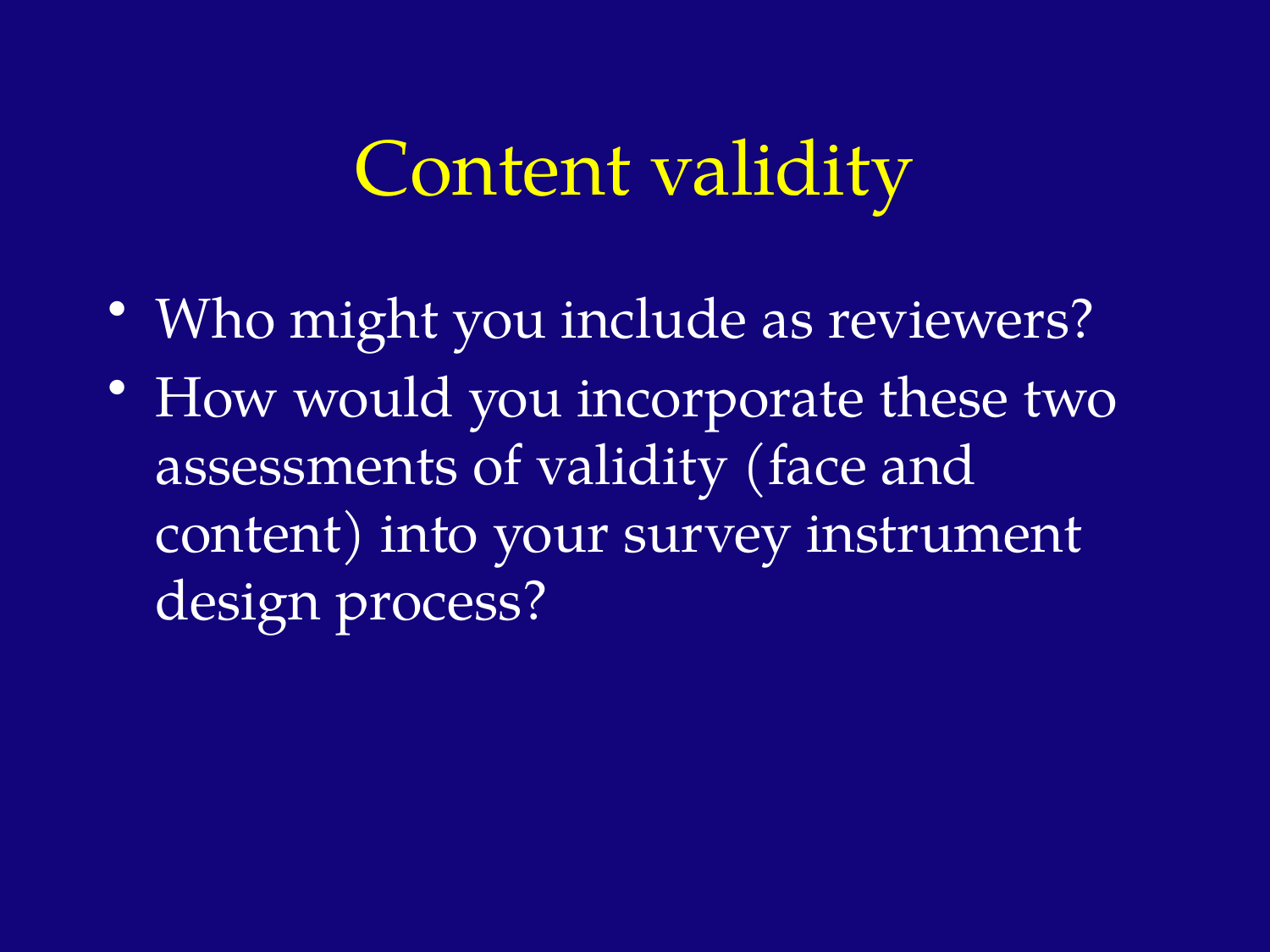

# Content validity
Who might you include as reviewers?
How would you incorporate these two assessments of validity (face and content) into your survey instrument design process?